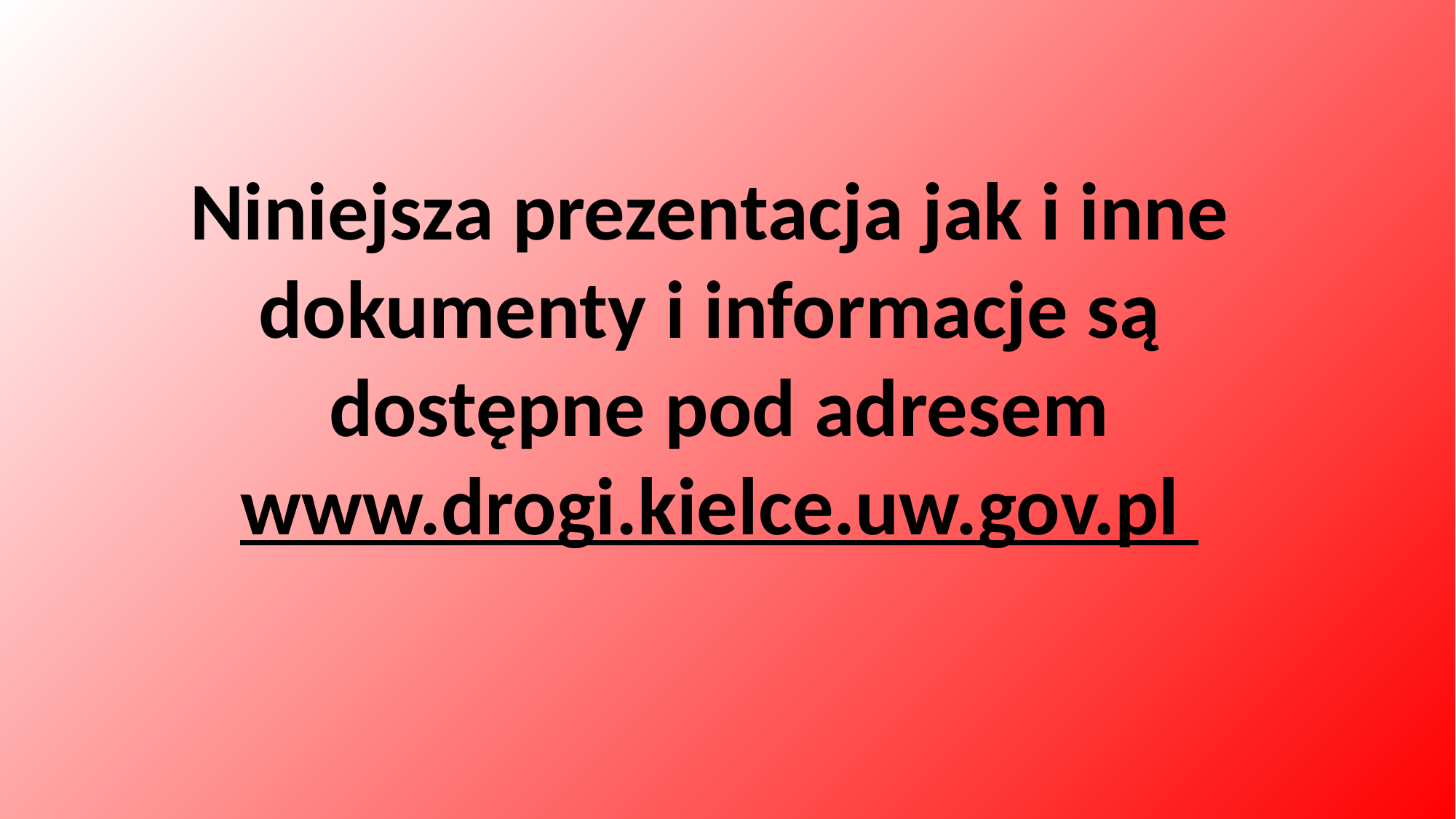

Niniejsza prezentacja jak i inne
dokumenty i informacje są
dostępne pod adresem
www.drogi.kielce.uw.gov.pl